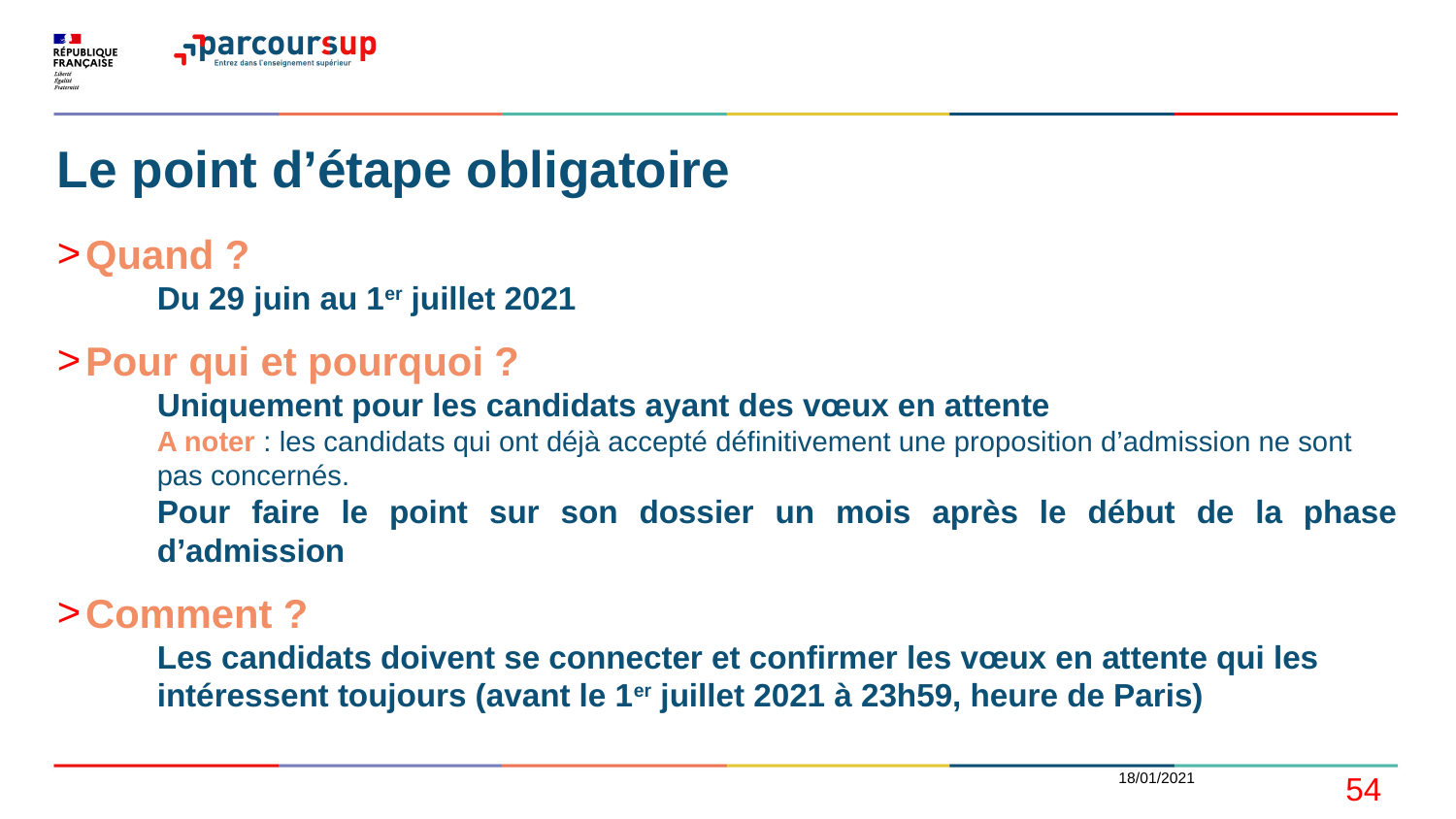

# Le point d’étape obligatoire
Quand ?
Du 29 juin au 1er juillet 2021

Pour qui et pourquoi ?
Uniquement pour les candidats ayant des vœux en attente
A noter : les candidats qui ont déjà accepté définitivement une proposition d’admission ne sont pas concernés.
Pour faire le point sur son dossier un mois après le début de la phase d’admission

Comment ?
Les candidats doivent se connecter et confirmer les vœux en attente qui les intéressent toujours (avant le 1er juillet 2021 à 23h59, heure de Paris)

18/01/2021
54